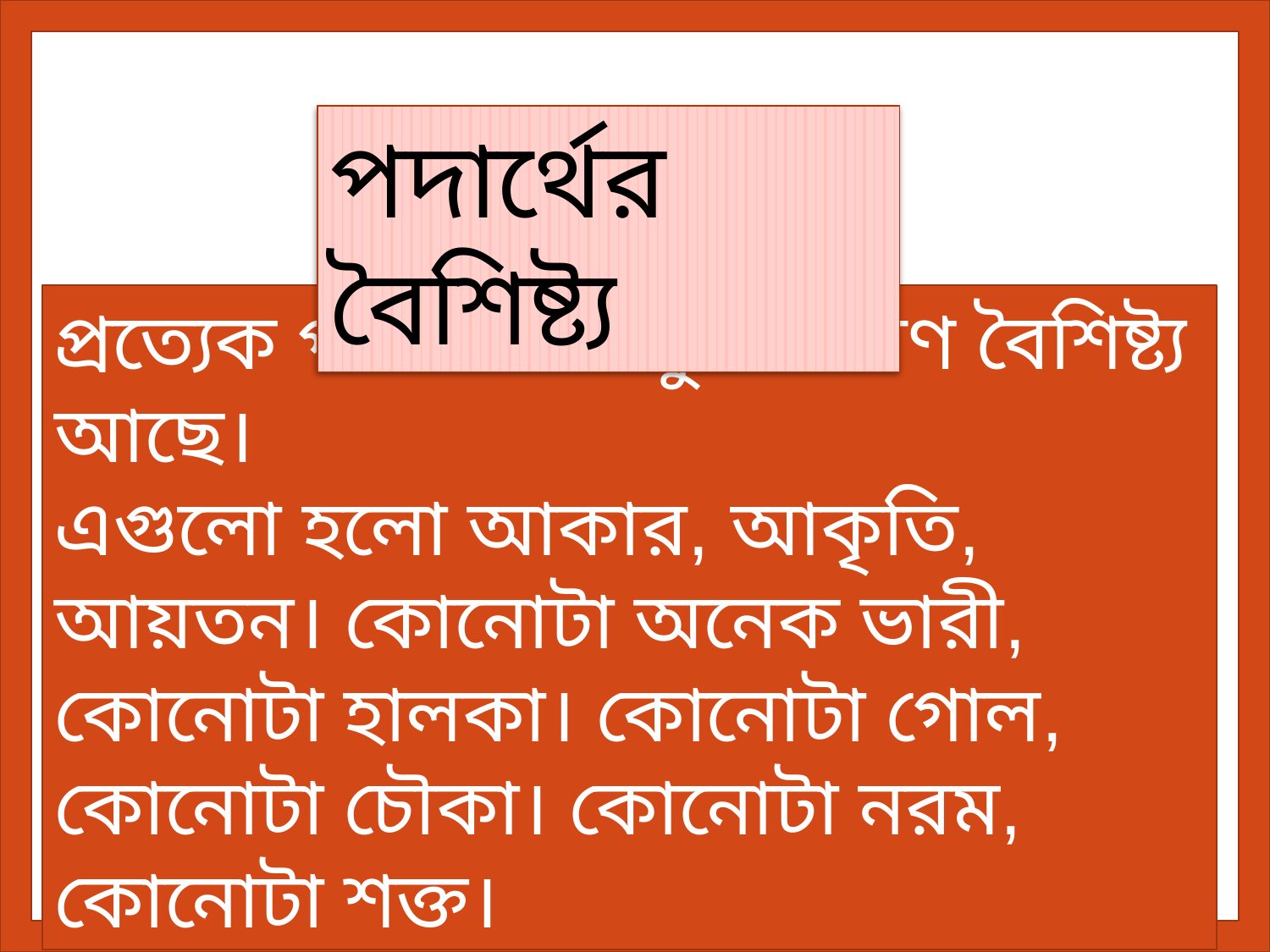

পদার্থের বৈশিষ্ট্য
প্রত্যেক পদার্থের কিছু সাধারণ বৈশিষ্ট্য আছে।
এগুলো হলো আকার, আকৃতি, আয়তন। কোনোটা অনেক ভারী, কোনোটা হালকা। কোনোটা গোল, কোনোটা চৌকা। কোনোটা নরম, কোনোটা শক্ত।